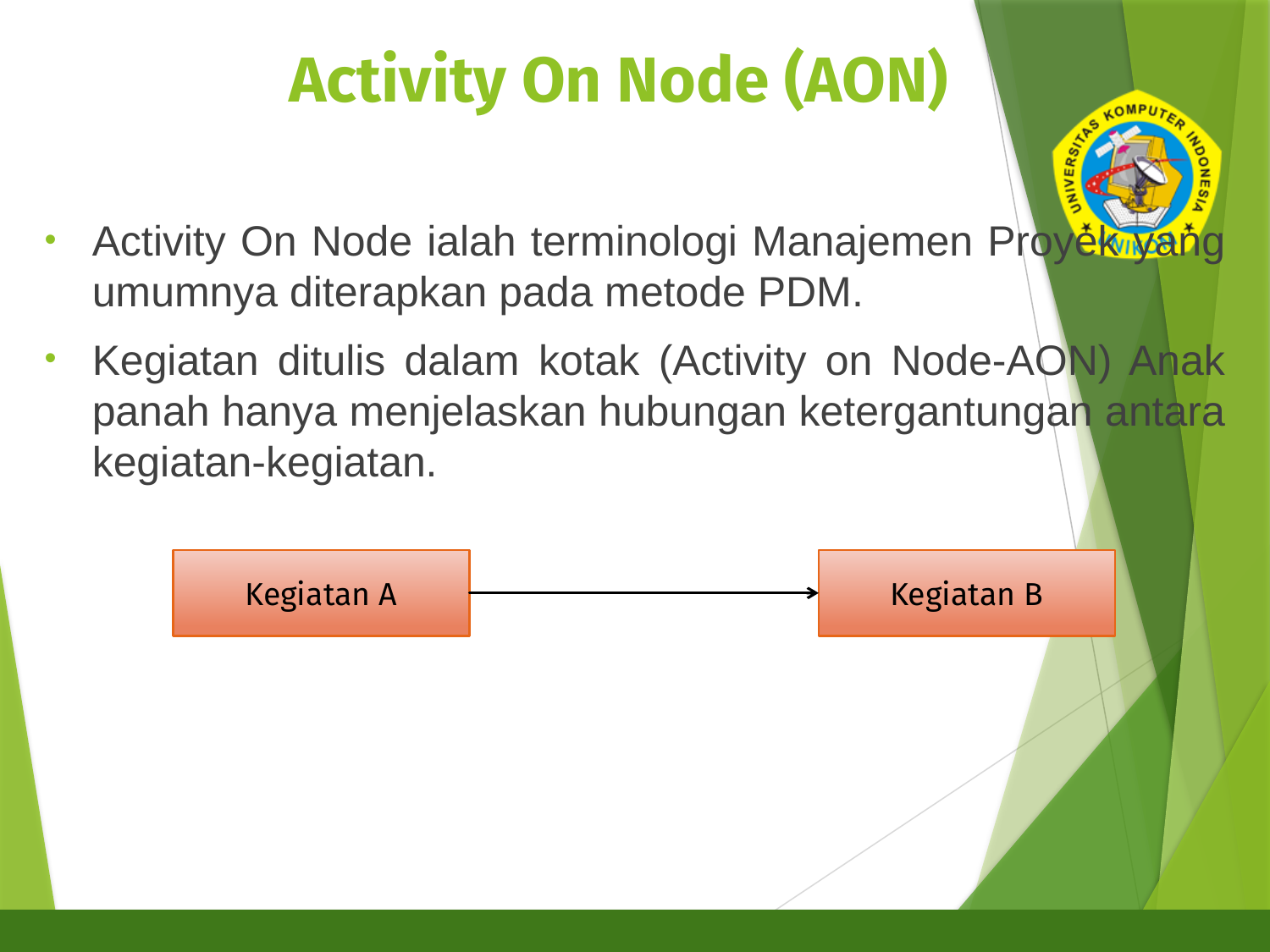

# Activity On Node (AON)
18
Activity On Node ialah terminologi Manajemen Proyek yang umumnya diterapkan pada metode PDM.
Kegiatan ditulis dalam kotak (Activity on Node-AON) Anak panah hanya menjelaskan hubungan ketergantungan antara kegiatan-kegiatan.

Kegiatan A
Kegiatan B